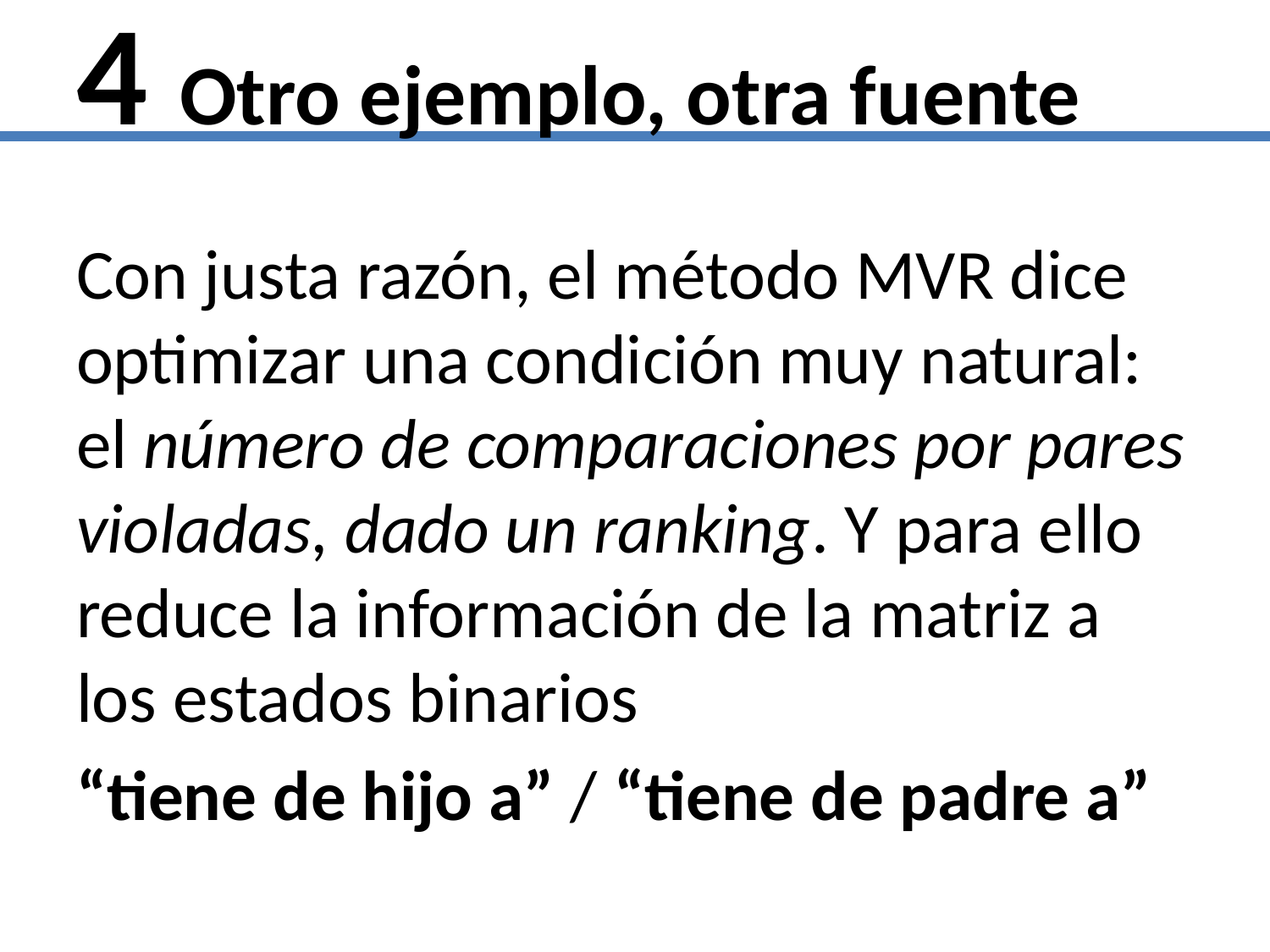

# 4 Otro ejemplo, otra fuente
Con justa razón, el método MVR dice optimizar una condición muy natural: el número de comparaciones por pares violadas, dado un ranking. Y para ello reduce la información de la matriz a los estados binarios
“tiene de hijo a” / “tiene de padre a”